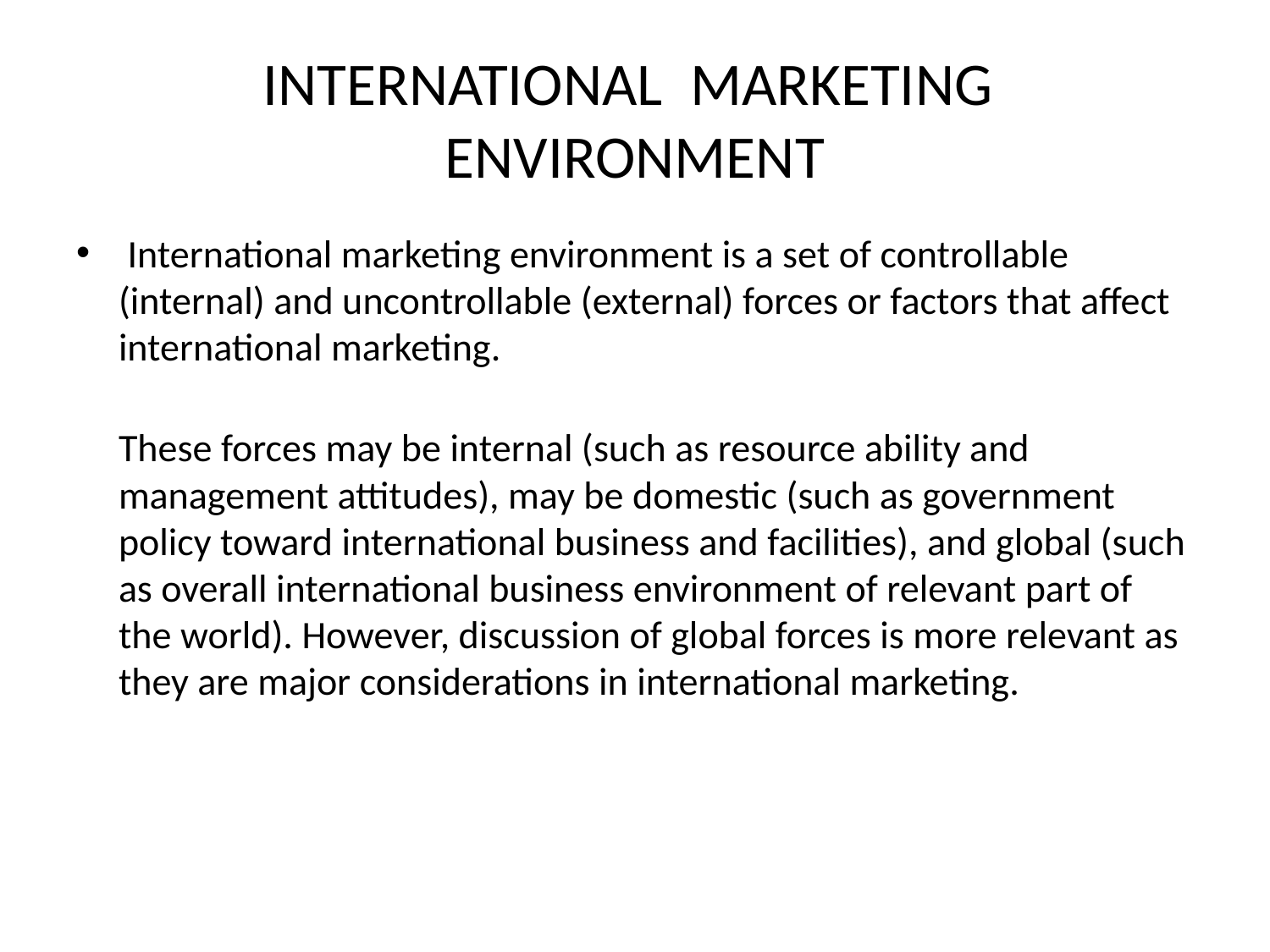

# INTERNATIONAL  MARKETING  ENVIRONMENT
 International marketing environment is a set of controllable (internal) and uncontrollable (external) forces or factors that affect international marketing.
These forces may be internal (such as resource ability and management attitudes), may be domestic (such as government policy toward international business and facilities), and global (such as overall international business environment of relevant part of the world). However, discussion of global forces is more relevant as they are major considerations in international marketing.